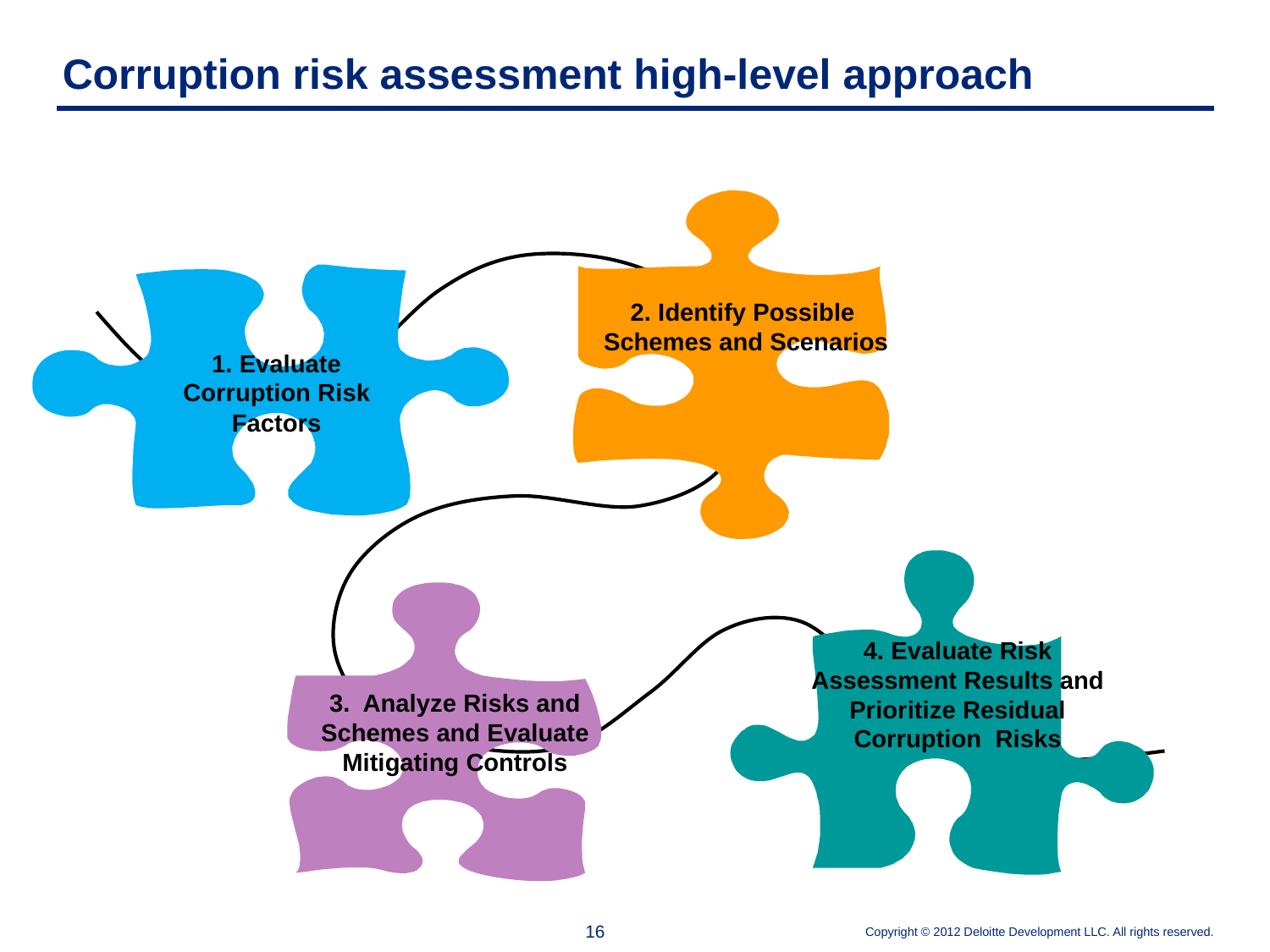

# Corruption risk assessment high-level approach

2. Identify Possible  Schemes and Scenarios

1. Evaluate Corruption Risk Factors

4. Evaluate Risk Assessment Results and Prioritize Residual Corruption  Risks

3.  Analyze Risks and Schemes and Evaluate Mitigating Controls